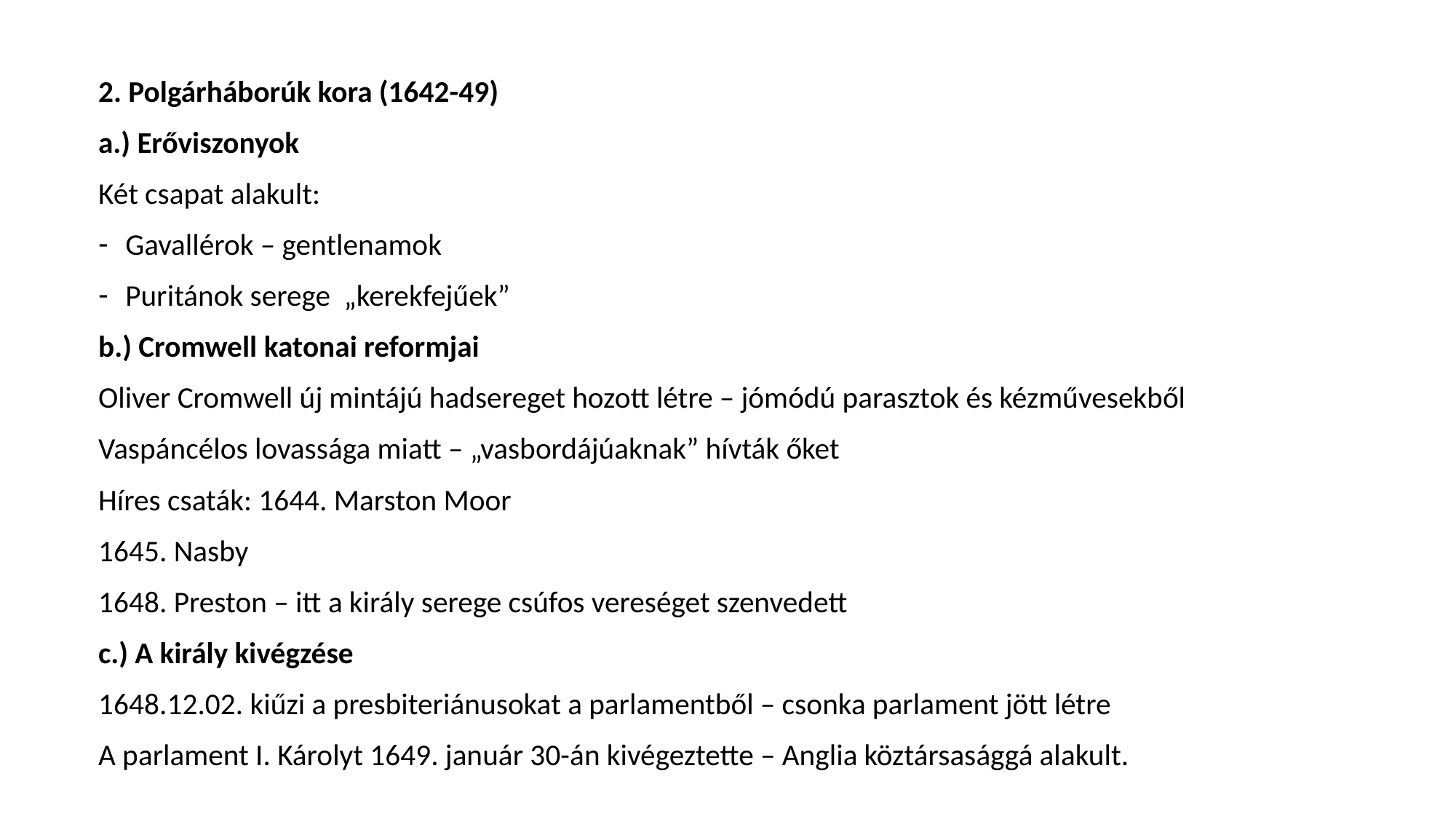

2. Polgárháborúk kora (1642-49)
a.) Erőviszonyok
Két csapat alakult:
Gavallérok – gentlenamok
Puritánok serege  „kerekfejűek”
b.) Cromwell katonai reformjai
Oliver Cromwell új mintájú hadsereget hozott létre – jómódú parasztok és kézművesekből
Vaspáncélos lovassága miatt – „vasbordájúaknak” hívták őket
Híres csaták: 1644. Marston Moor
1645. Nasby
1648. Preston – itt a király serege csúfos vereséget szenvedett
c.) A király kivégzése
1648.12.02. kiűzi a presbiteriánusokat a parlamentből – csonka parlament jött létre
A parlament I. Károlyt 1649. január 30-án kivégeztette – Anglia köztársasággá alakult.